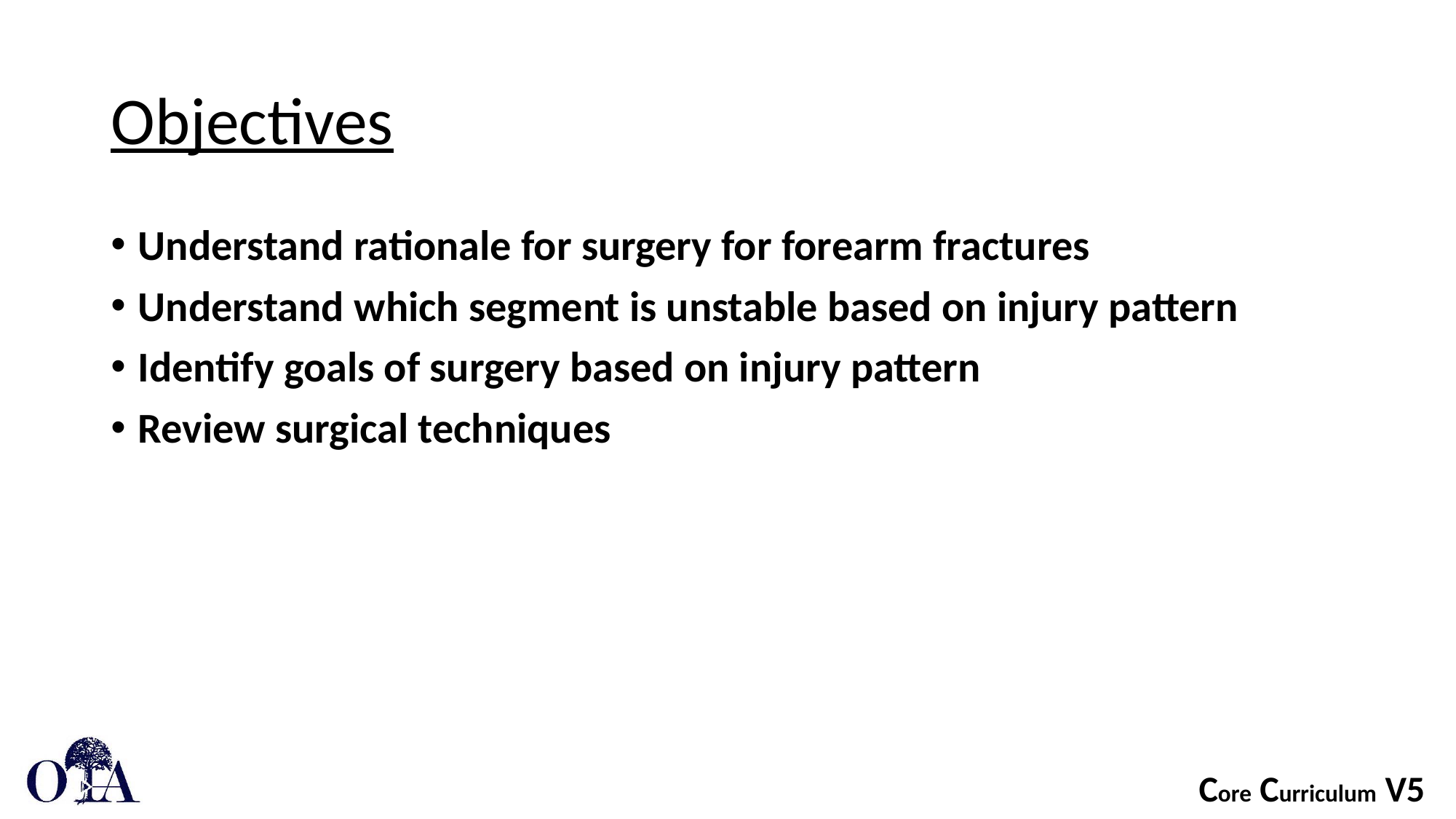

# Objectives
Understand rationale for surgery for forearm fractures
Understand which segment is unstable based on injury pattern
Identify goals of surgery based on injury pattern
Review surgical techniques